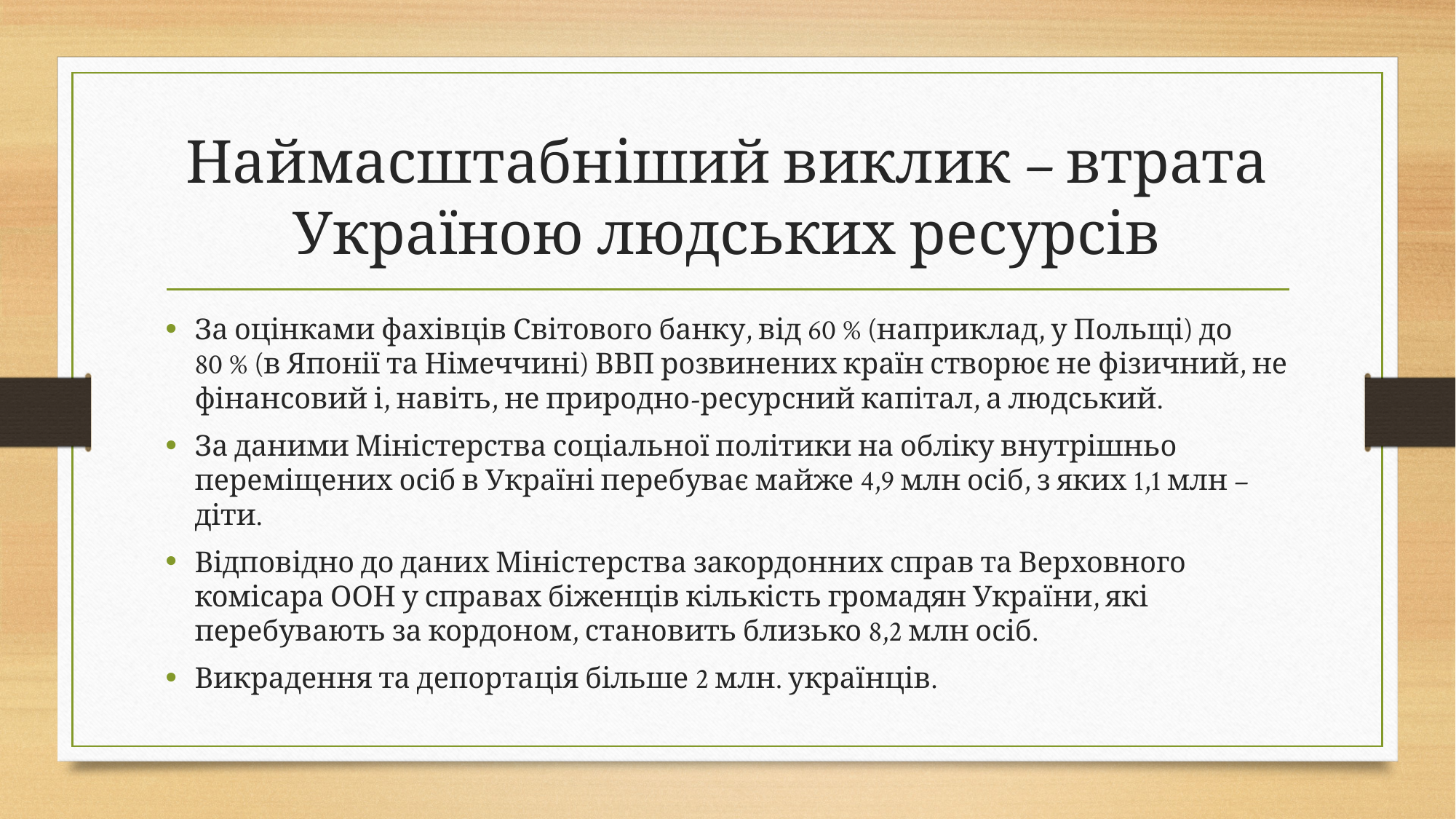

# Наймасштабніший виклик – втрата Україною людських ресурсів
За оцінками фахівців Світового банку, від 60 % (наприклад, у Польщі) до 80 % (в Японії та Німеччині) ВВП розвинених країн створює не фізичний, не фінансовий і, навіть, не природно-ресурсний капітал, а людський.
За даними Міністерства соціальної політики на обліку внутрішньо переміщених осіб в Україні перебуває майже 4,9 млн осіб, з яких 1,1 млн – діти.
Відповідно до даних Міністерства закордонних справ та Верховного комісара ООН у справах біженців кількість громадян України, які перебувають за кордоном, становить близько 8,2 млн осіб.
Викрадення та депортація більше 2 млн. українців.